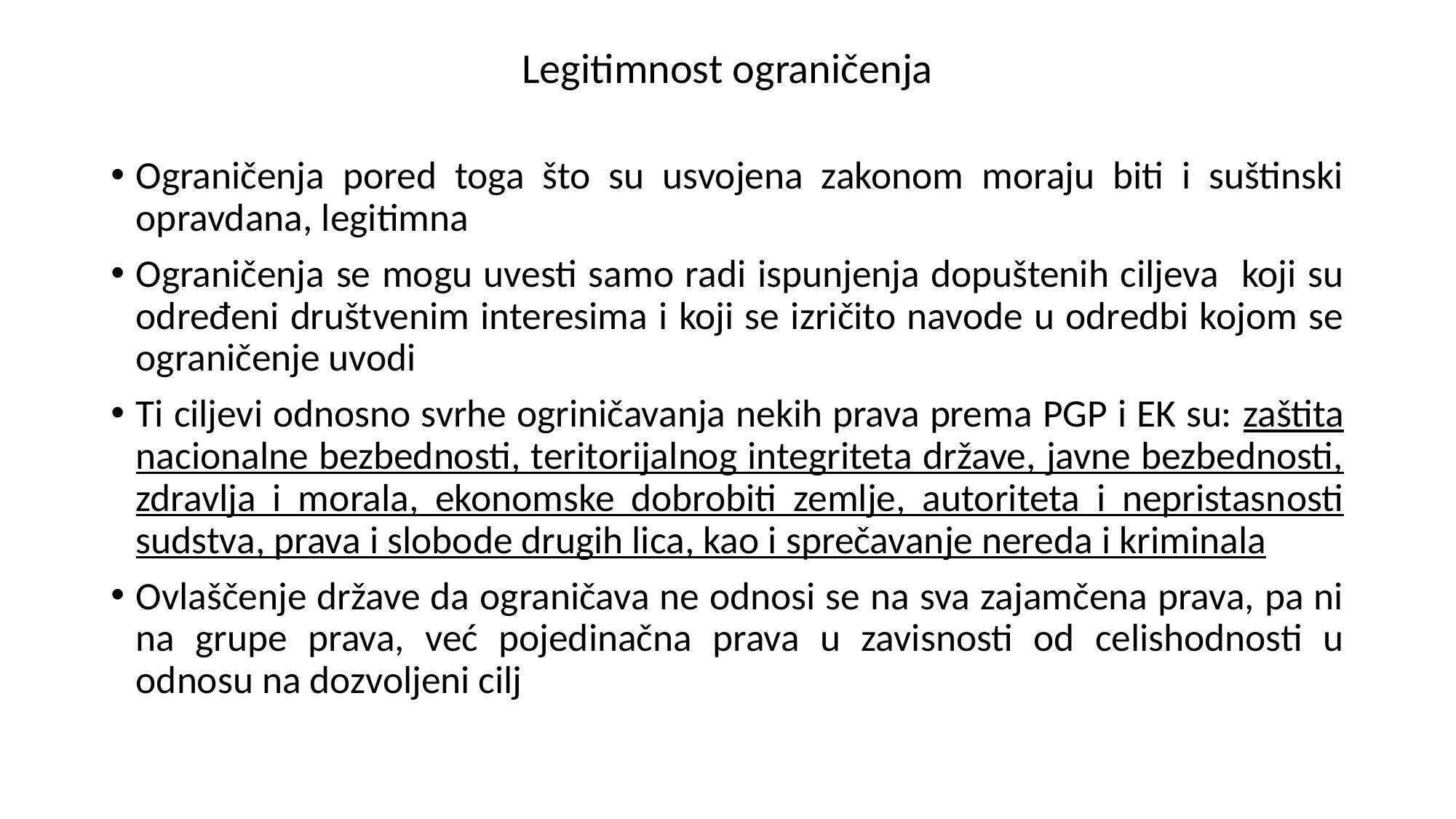

# Legitimnost ograničenja
Ograničenja pored toga što su usvojena zakonom moraju biti i suštinski opravdana, legitimna
Ograničenja se mogu uvesti samo radi ispunjenja dopuštenih ciljeva  koji su određeni društvenim interesima i koji se izričito navode u odredbi kojom se ograničenje uvodi
Ti ciljevi odnosno svrhe ogriničavanja nekih prava prema PGP i EK su: zaštita nacionalne bezbednosti, teritorijalnog integriteta države, javne bezbednosti, zdravlja i morala, ekonomske dobrobiti zemlje, autoriteta i nepristasnosti sudstva, prava i slobode drugih lica, kao i sprečavanje nereda i kriminala
Ovlaščenje države da ograničava ne odnosi se na sva zajamčena prava, pa ni na grupe prava, već pojedinačna prava u zavisnosti od celishodnosti u odnosu na dozvoljeni cilj